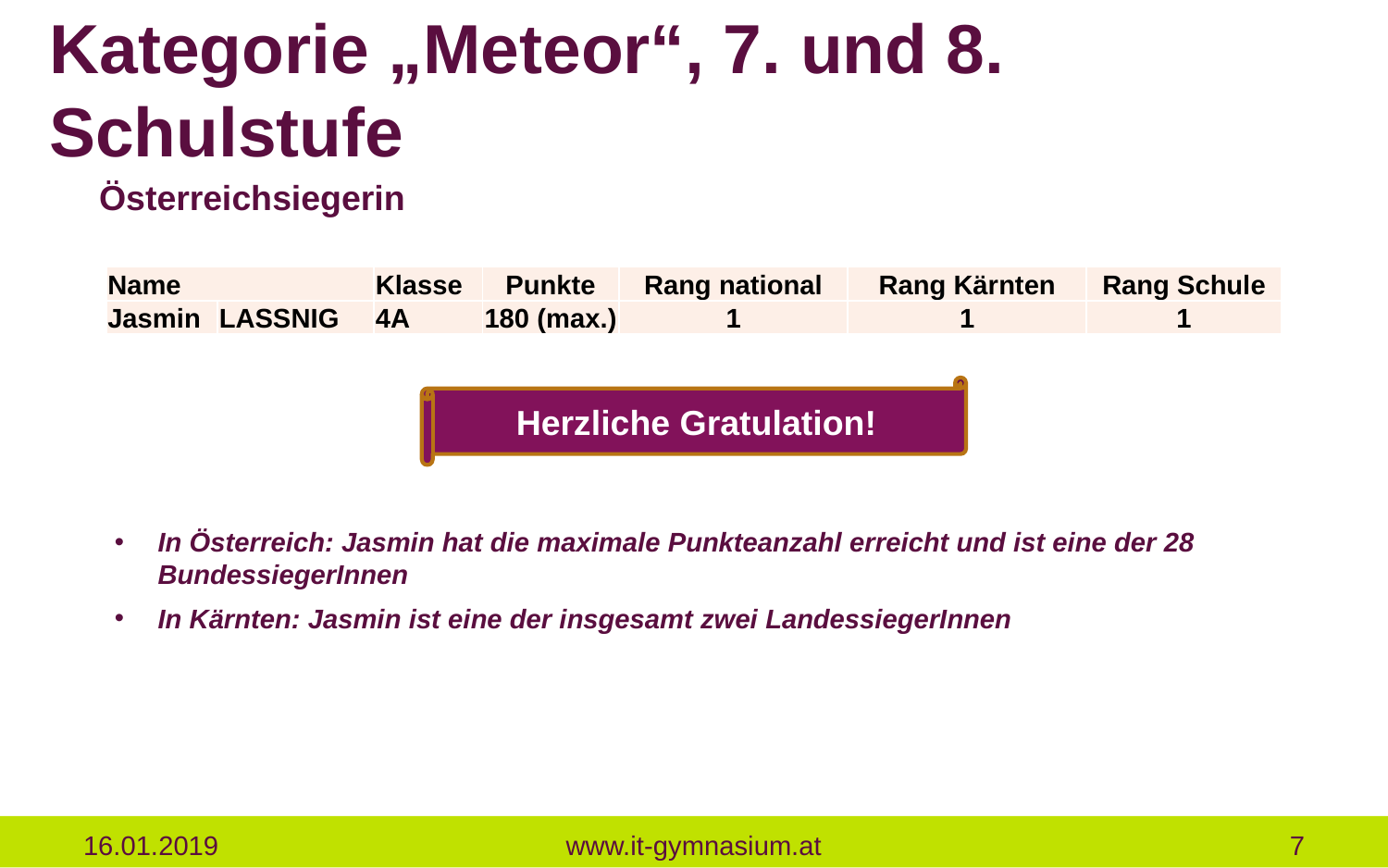

# Kategorie „Meteor“, 7. und 8. Schulstufe
Österreichsiegerin
| Name |  | Klasse | Punkte | Rang national | Rang Kärnten | Rang Schule |
| --- | --- | --- | --- | --- | --- | --- |
| Jasmin | LASSNIG | 4A | 180 (max.) | 1 | 1 | 1 |
Herzliche Gratulation!
In Österreich: Jasmin hat die maximale Punkteanzahl erreicht und ist eine der 28 BundessiegerInnen
In Kärnten: Jasmin ist eine der insgesamt zwei LandessiegerInnen
16.01.2019
www.it-gymnasium.at
7